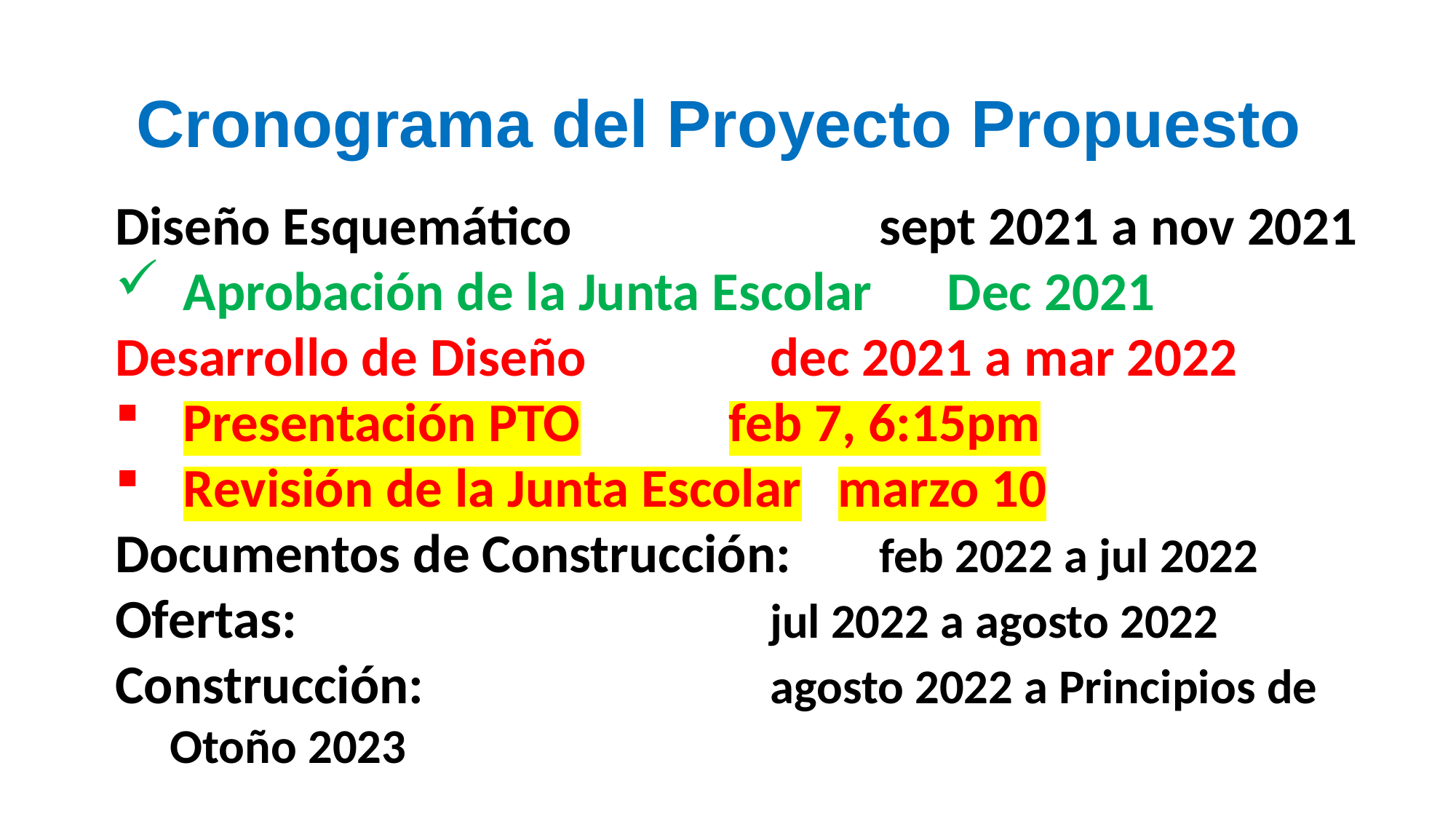

# Cronograma del Proyecto Propuesto
Diseño Esquemático 			sept 2021 a nov 2021
Aprobación de la Junta Escolar 	Dec 2021
Desarrollo de Diseño 	 	dec 2021 a mar 2022
Presentación PTO		feb 7, 6:15pm
Revisión de la Junta Escolar	marzo 10
Documentos de Construcción: 	feb 2022 a jul 2022
Ofertas: 					jul 2022 a agosto 2022
Construcción: 				agosto 2022 a Principios de             Otoño 2023